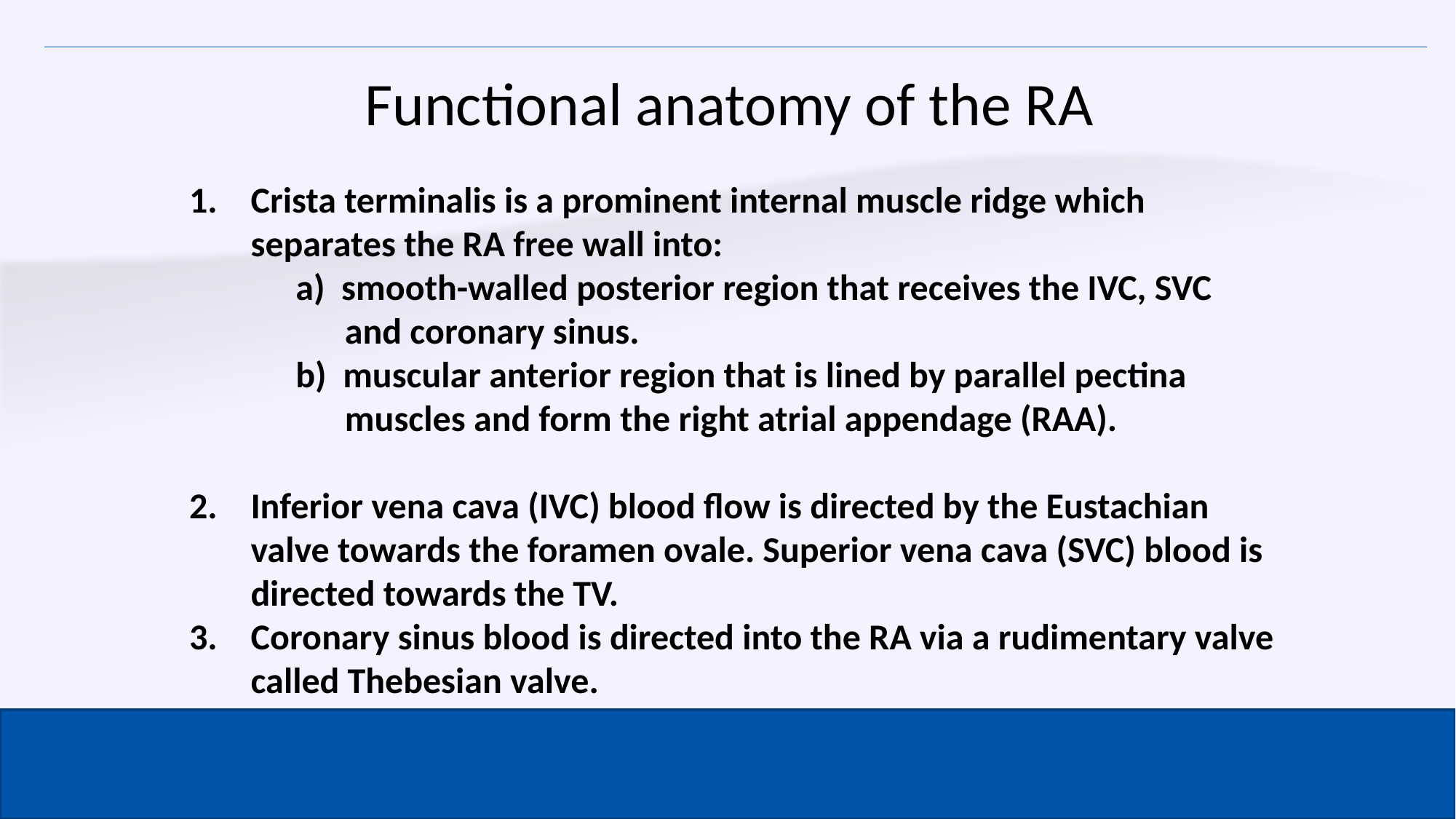

# Functional anatomy of the RA

Crista terminalis is a prominent internal muscle ridge which separates the RA free wall into:
             a)  smooth-walled posterior region that receives the IVC, SVC
                   and coronary sinus.
             b)  muscular anterior region that is lined by parallel pectina
                   muscles and form the right atrial appendage (RAA).

Inferior vena cava (IVC) blood flow is directed by the Eustachian valve towards the foramen ovale. Superior vena cava (SVC) blood is directed towards the TV.
Coronary sinus blood is directed into the RA via a rudimentary valve called Thebesian valve.